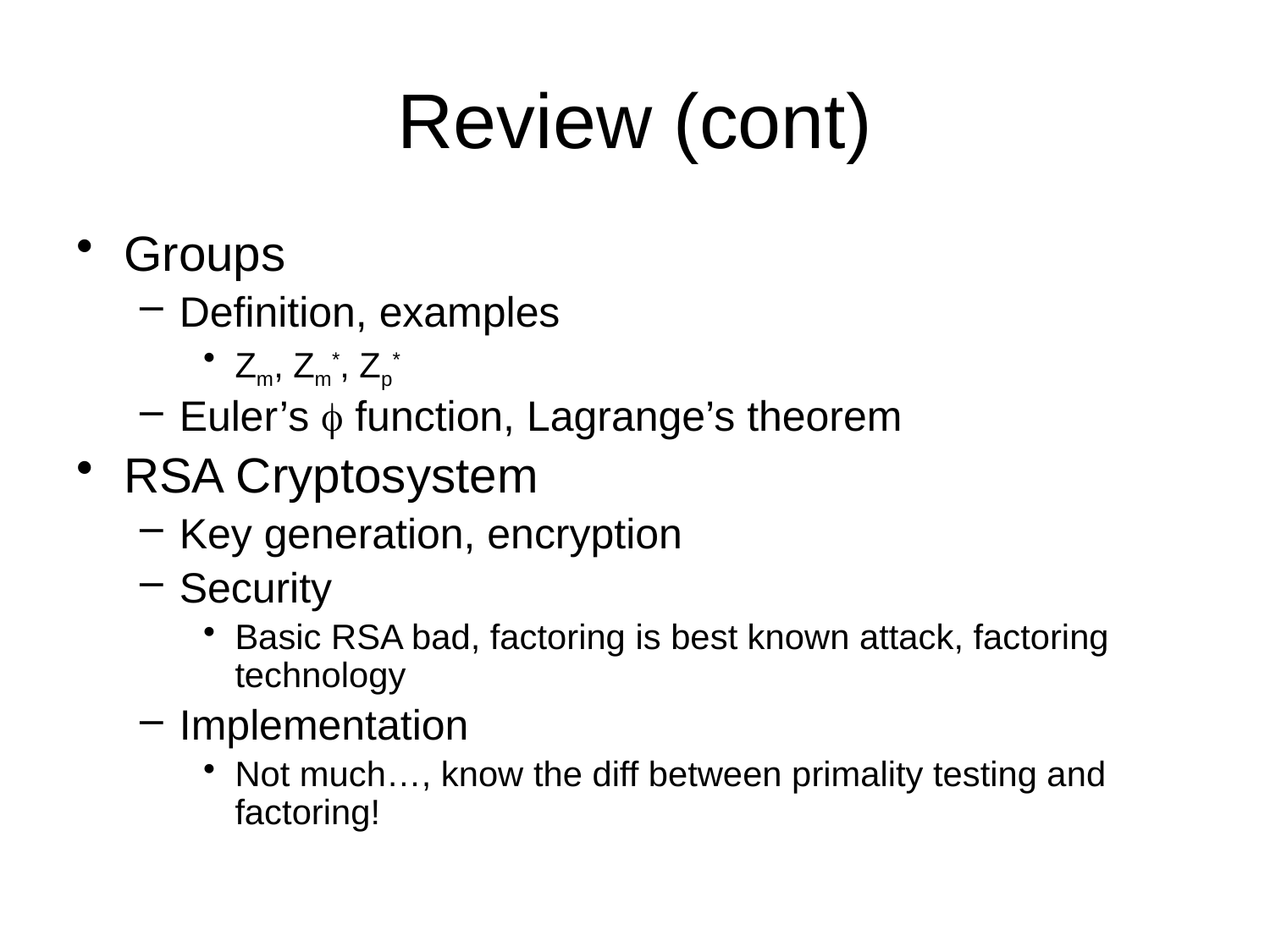

# Review (cont)
Groups
Definition, examples
Zm, Zm*, Zp*
Euler’s φ function, Lagrange’s theorem
RSA Cryptosystem
Key generation, encryption
Security
Basic RSA bad, factoring is best known attack, factoring technology
Implementation
Not much…, know the diff between primality testing and factoring!